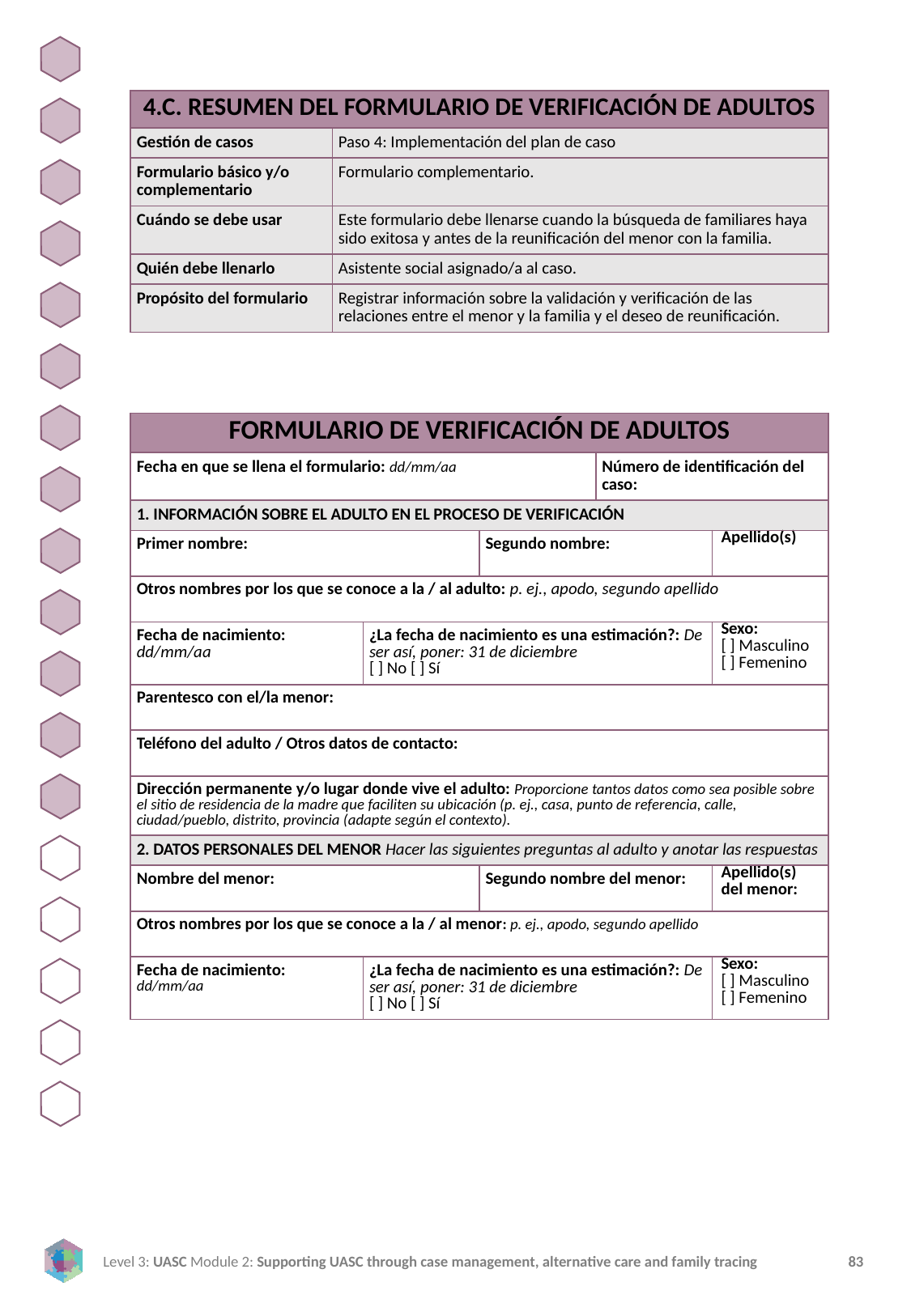

| 4.C. RESUMEN DEL FORMULARIO DE VERIFICACIÓN DE ADULTOS |  |
| --- | --- |
| Gestión de casos | Paso 4: Implementación del plan de caso |
| Formulario básico y/o complementario | Formulario complementario. |
| Cuándo se debe usar | Este formulario debe llenarse cuando la búsqueda de familiares haya sido exitosa y antes de la reunificación del menor con la familia. |
| Quién debe llenarlo | Asistente social asignado/a al caso. |
| Propósito del formulario | Registrar información sobre la validación y verificación de las relaciones entre el menor y la familia y el deseo de reunificación. |

| FORMULARIO DE VERIFICACIÓN DE ADULTOS |  |  |  |  |
| --- | --- | --- | --- | --- |
| Fecha en que se llena el formulario: dd/mm/aa |  |  | Número de identificación del caso: |  |
| 1. INFORMACIÓN SOBRE EL ADULTO EN EL PROCESO DE VERIFICACIÓN |  |  |  |  |
| Primer nombre: |  | Segundo nombre: |  | Apellido(s) |
| Otros nombres por los que se conoce a la / al adulto: p. ej., apodo, segundo apellido |  |  |  |  |
| Fecha de nacimiento: dd/mm/aa | ¿La fecha de nacimiento es una estimación?: De ser así, poner: 31 de diciembre [ ] No [ ] Sí |  |  | Sexo: [ ] Masculino [ ] Femenino |
| Parentesco con el/la menor: |  |  |  |  |
| Teléfono del adulto / Otros datos de contacto: |  |  |  |  |
| Dirección permanente y/o lugar donde vive el adulto: Proporcione tantos datos como sea posible sobre el sitio de residencia de la madre que faciliten su ubicación (p. ej., casa, punto de referencia, calle, ciudad/pueblo, distrito, provincia (adapte según el contexto). |  |  |  |  |
| 2. DATOS PERSONALES DEL MENOR Hacer las siguientes preguntas al adulto y anotar las respuestas |  |  |  |  |
| Nombre del menor: |  | Segundo nombre del menor: |  | Apellido(s) del menor: |
| Otros nombres por los que se conoce a la / al menor: p. ej., apodo, segundo apellido |  |  |  |  |
| Fecha de nacimiento: dd/mm/aa | ¿La fecha de nacimiento es una estimación?: De ser así, poner: 31 de diciembre [ ] No [ ] Sí |  |  | Sexo: [ ] Masculino [ ] Femenino |